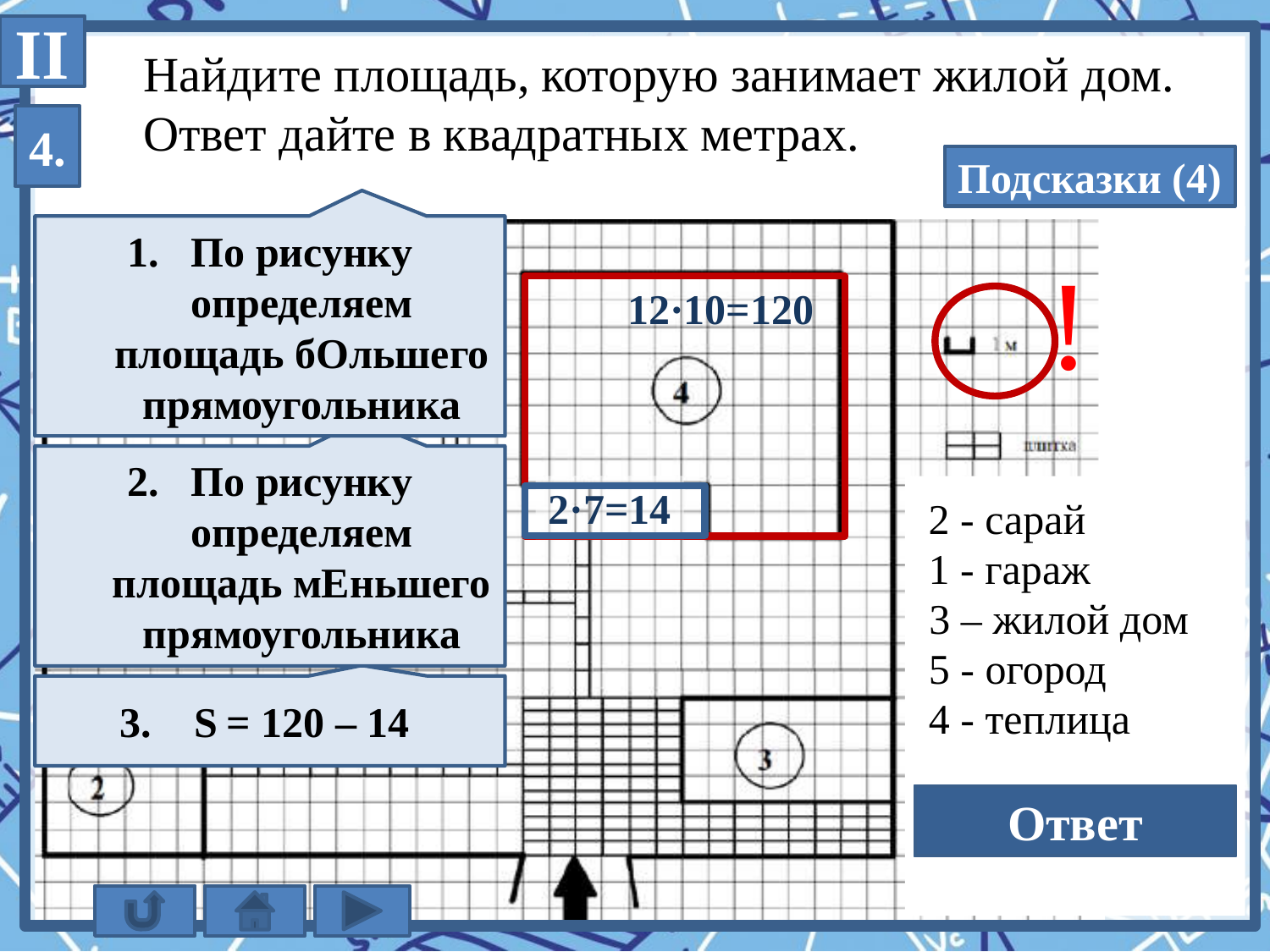

II
Найдите площадь, которую занимает жилой дом.
Ответ дайте в квадратных метрах.
4.
Подсказки (4)
По рисунку определяем площадь бОльшего прямоугольника
!

12·10=120

2.   По рисунку определяем площадь мЕньшего прямоугольника
2·7=14

2 - сарай
1 - гараж
3 – жилой дом
5 - огород
3.    S  = 120 – 14
4 - теплица
106
Ответ